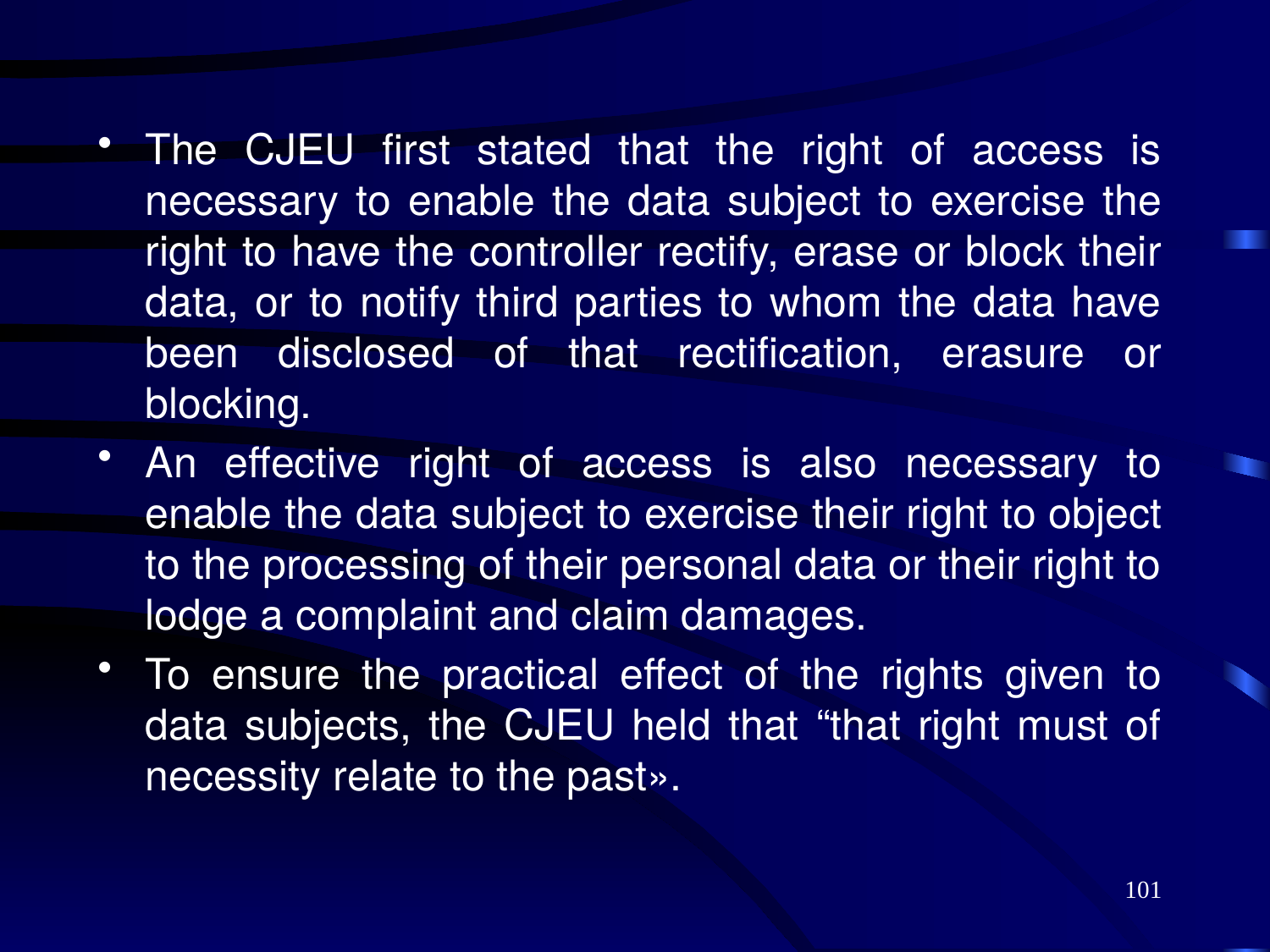

The CJEU first stated that the right of access is necessary to enable the data subject to exercise the right to have the controller rectify, erase or block their data, or to notify third parties to whom the data have been disclosed of that rectification, erasure or blocking.
An effective right of access is also necessary to enable the data subject to exercise their right to object to the processing of their personal data or their right to lodge a complaint and claim damages.
To ensure the practical effect of the rights given to data subjects, the CJEU held that “that right must of necessity relate to the past».

101